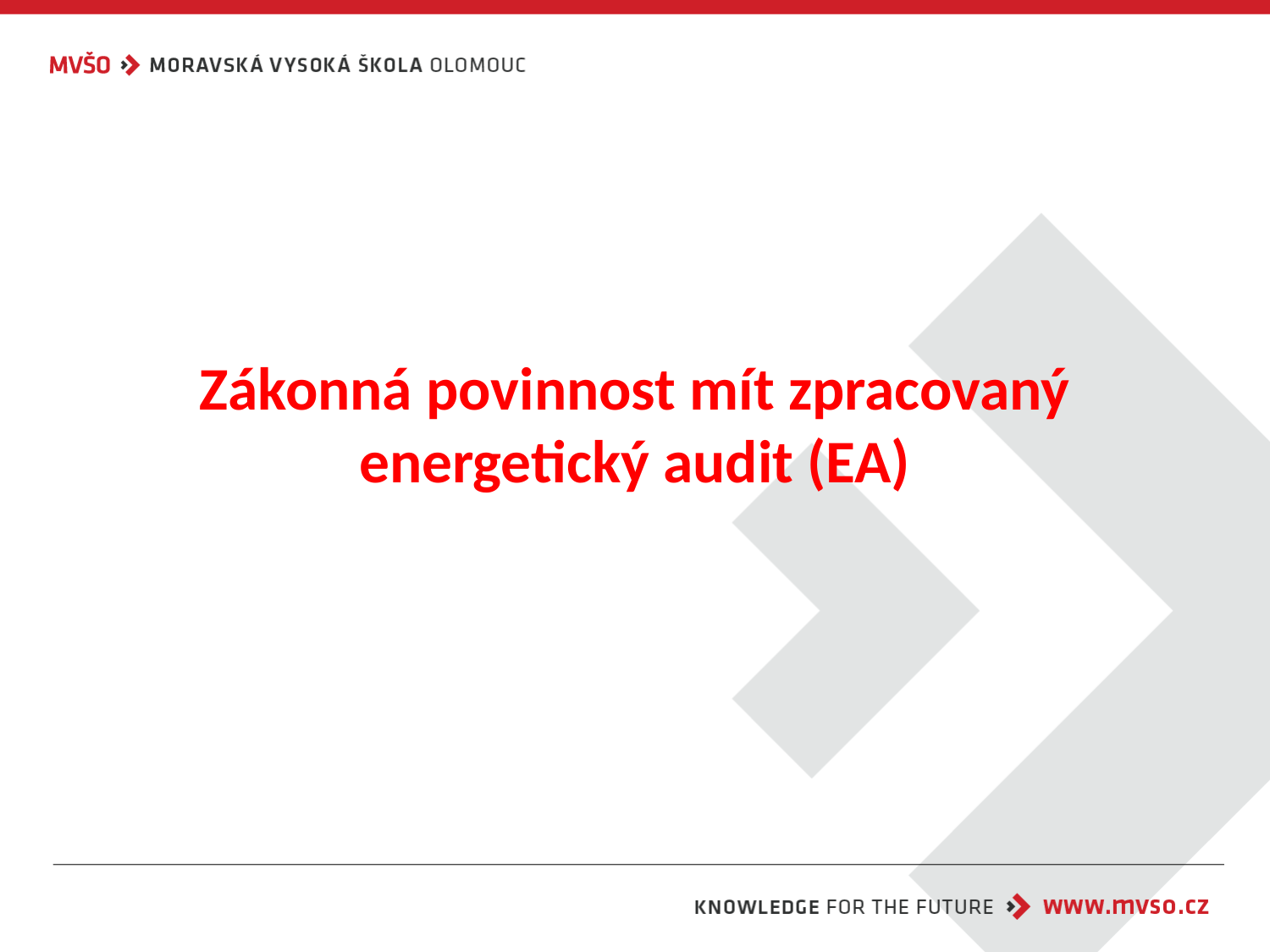

# Zákonná povinnost mít zpracovaný energetický audit (EA)